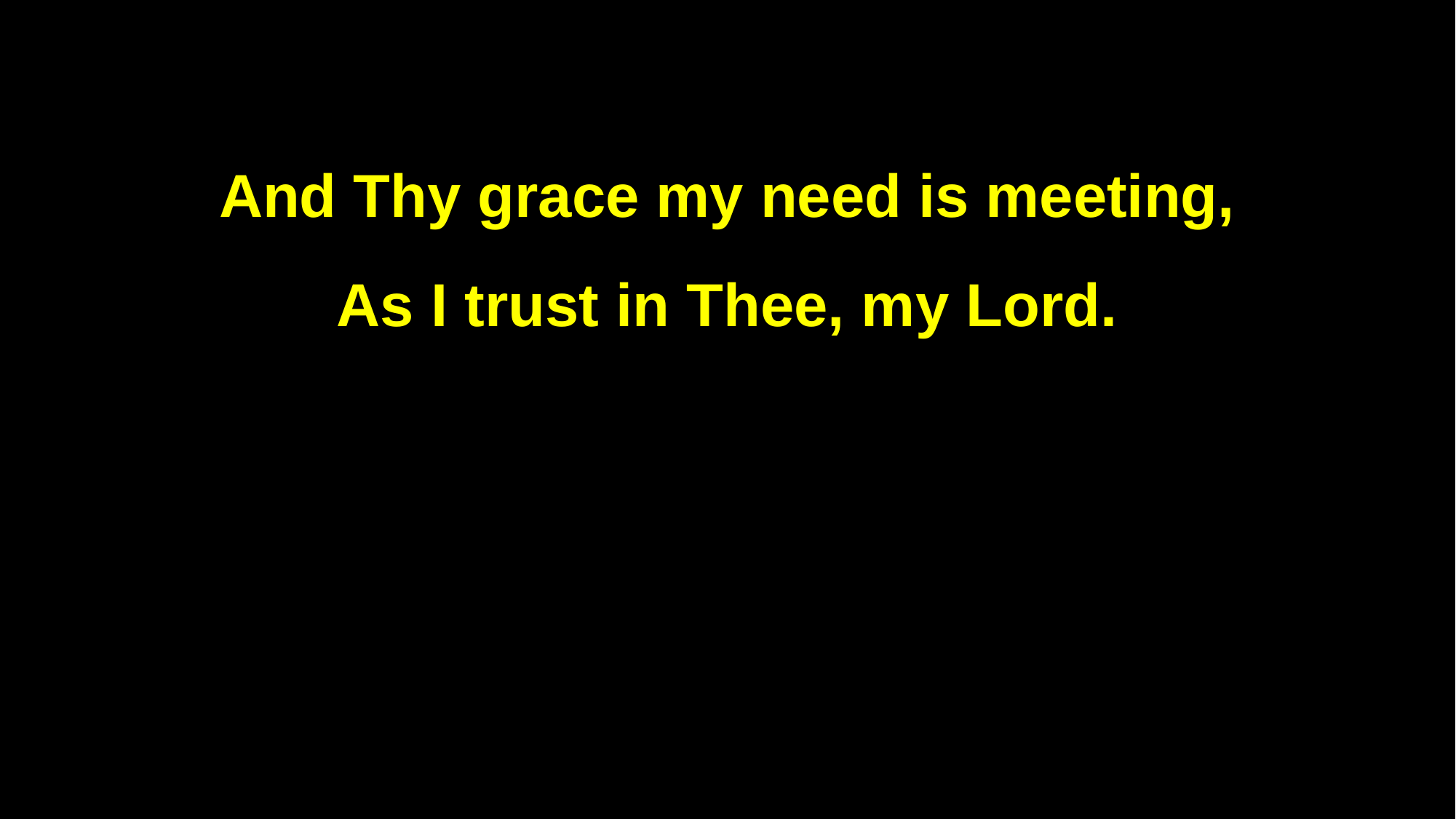

And Thy grace my need is meeting,
As I trust in Thee, my Lord.